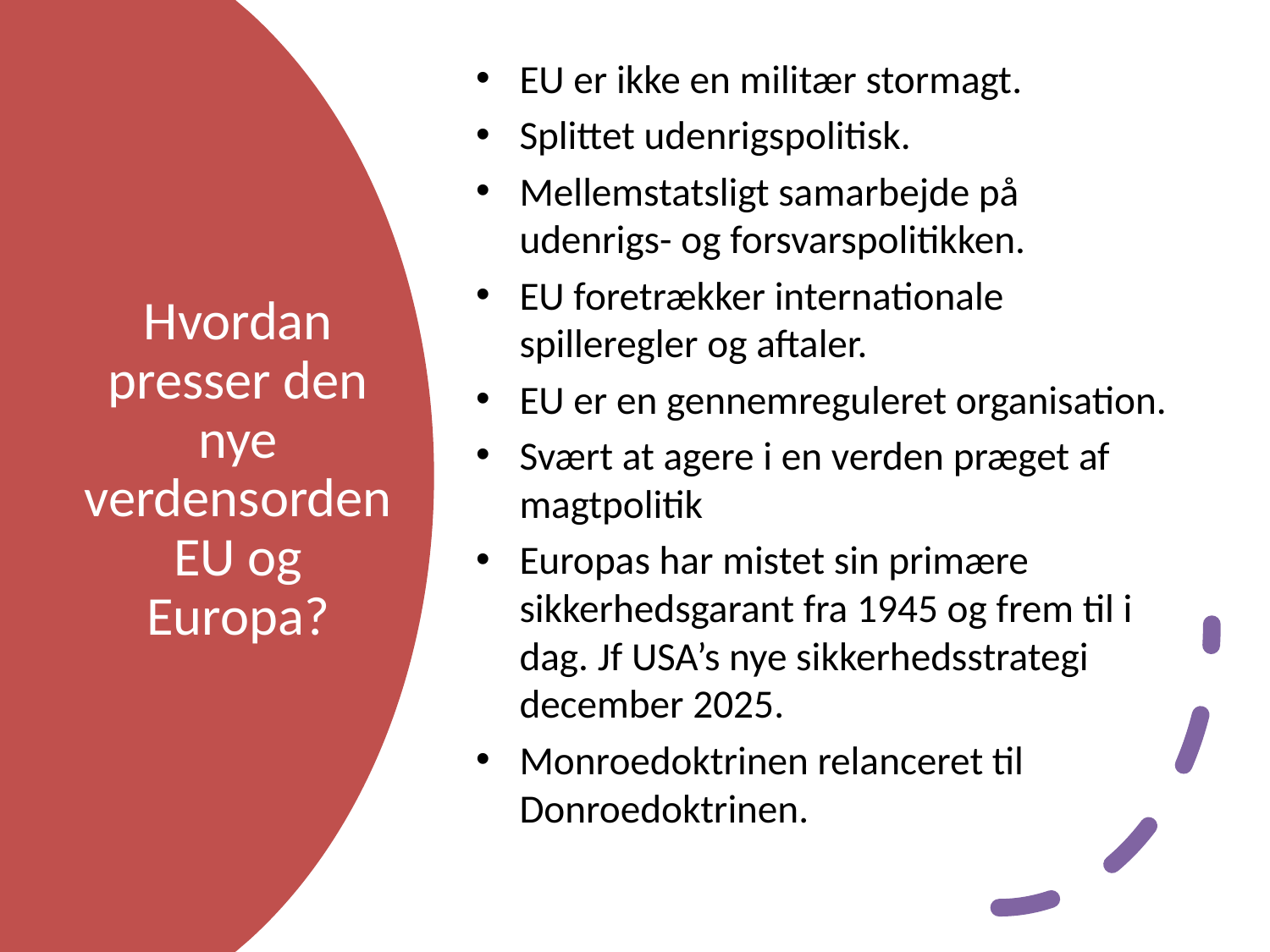

EU er ikke en militær stormagt.
Splittet udenrigspolitisk.
Mellemstatsligt samarbejde på udenrigs- og forsvarspolitikken.
EU foretrækker internationale spilleregler og aftaler.
EU er en gennemreguleret organisation.
Svært at agere i en verden præget af magtpolitik
Europas har mistet sin primære sikkerhedsgarant fra 1945 og frem til i dag. Jf USA’s nye sikkerhedsstrategi december 2025.
Monroedoktrinen relanceret til Donroedoktrinen.
# Hvordan presser den nye verdensorden EU og Europa?